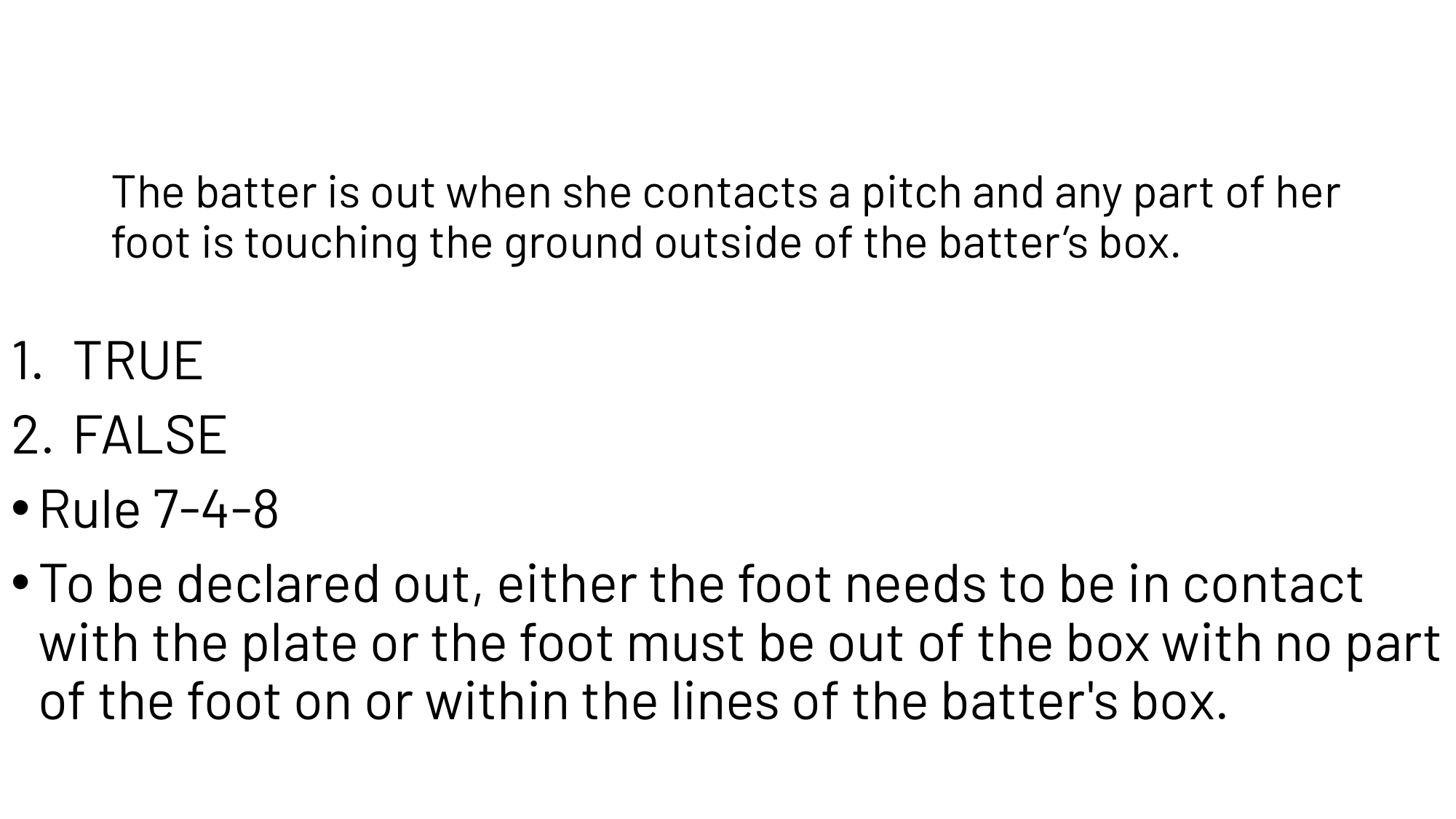

# The batter is out when she contacts a pitch and any part of her foot is touching the ground outside of the batter’s box.
TRUE
FALSE
Rule 7-4-8
To be declared out, either the foot needs to be in contact with the plate or the foot must be out of the box with no part of the foot on or within the lines of the batter's box.